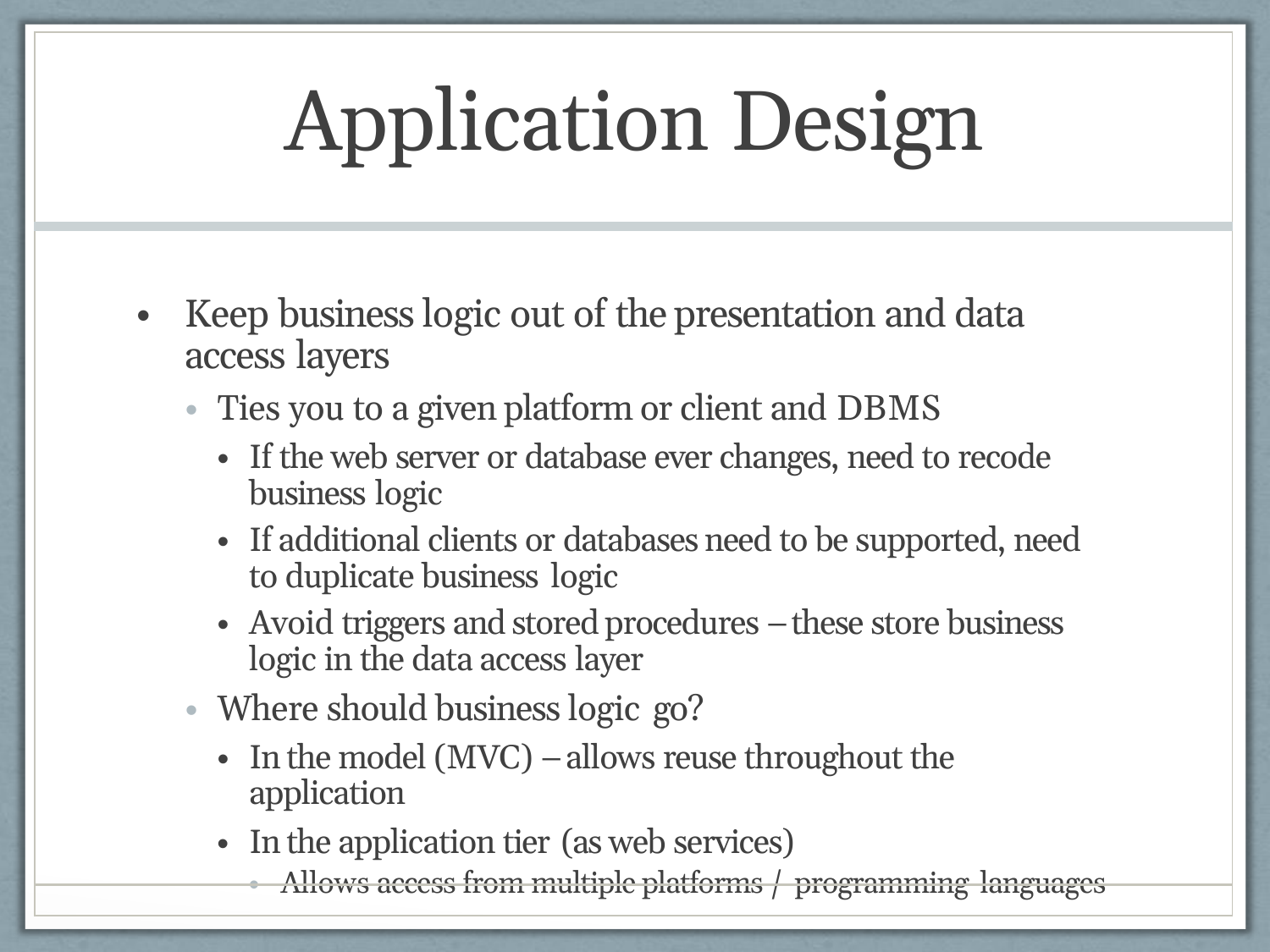

| Application Design |
| --- |
| Keep business logic out of the presentation and data access layers Ties you to a given platform or client and DBMS If the web server or database ever changes, need to recode business logic If additional clients or databases need to be supported, need to duplicate business logic Avoid triggers and stored procedures – these store business logic in the data access layer Where should business logic go? In the model (MVC) – allows reuse throughout the application In the application tier (as web services) |
| Allows access from multiple platforms / programming languages |